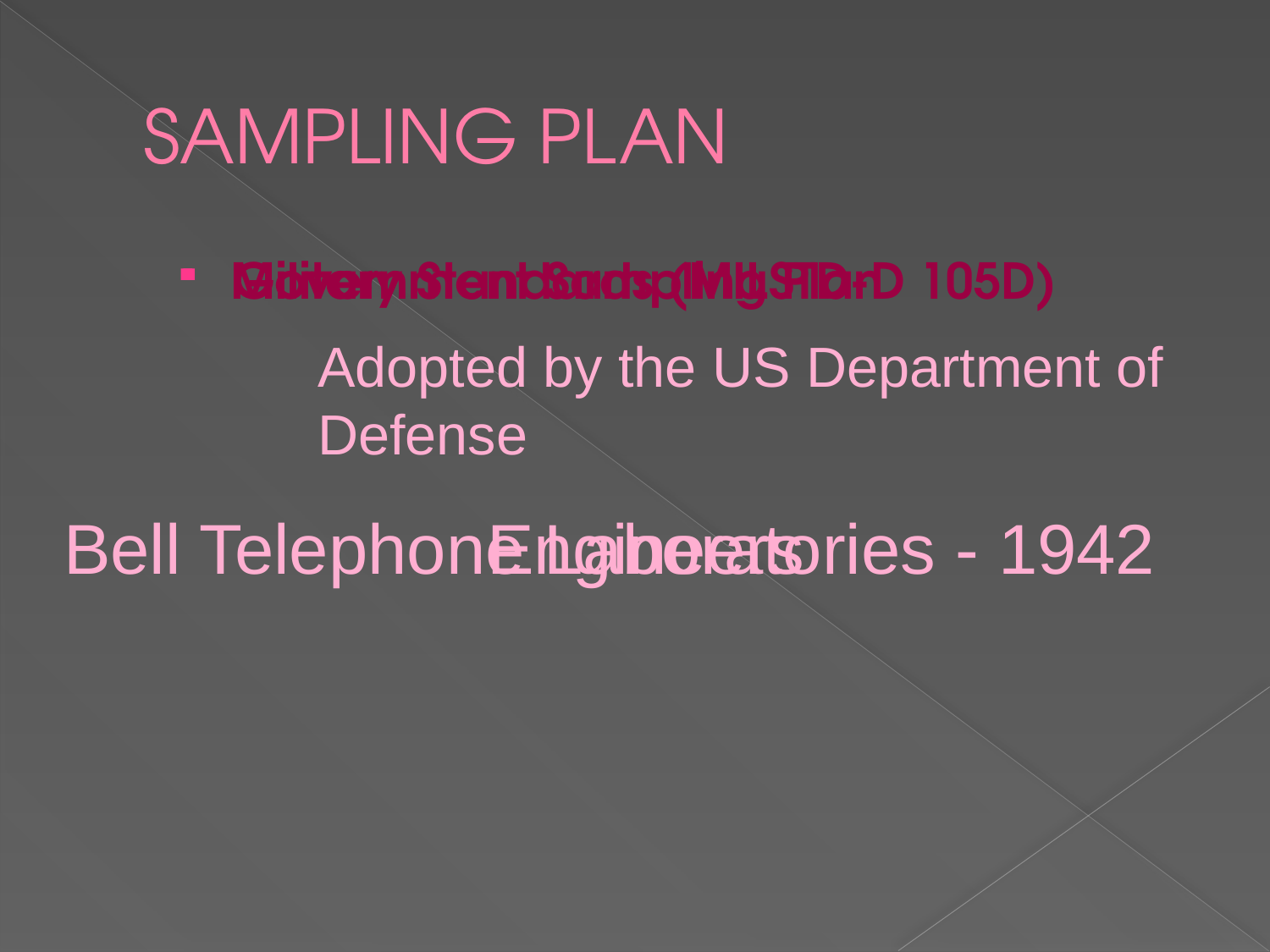

# SAMPLING PLAN
Military Standards (MILSTD-D 105D)

Government Sampling Plan

Adopted by the US Department of Defense
Bell Telephone Laboratories - 1942
Engineers